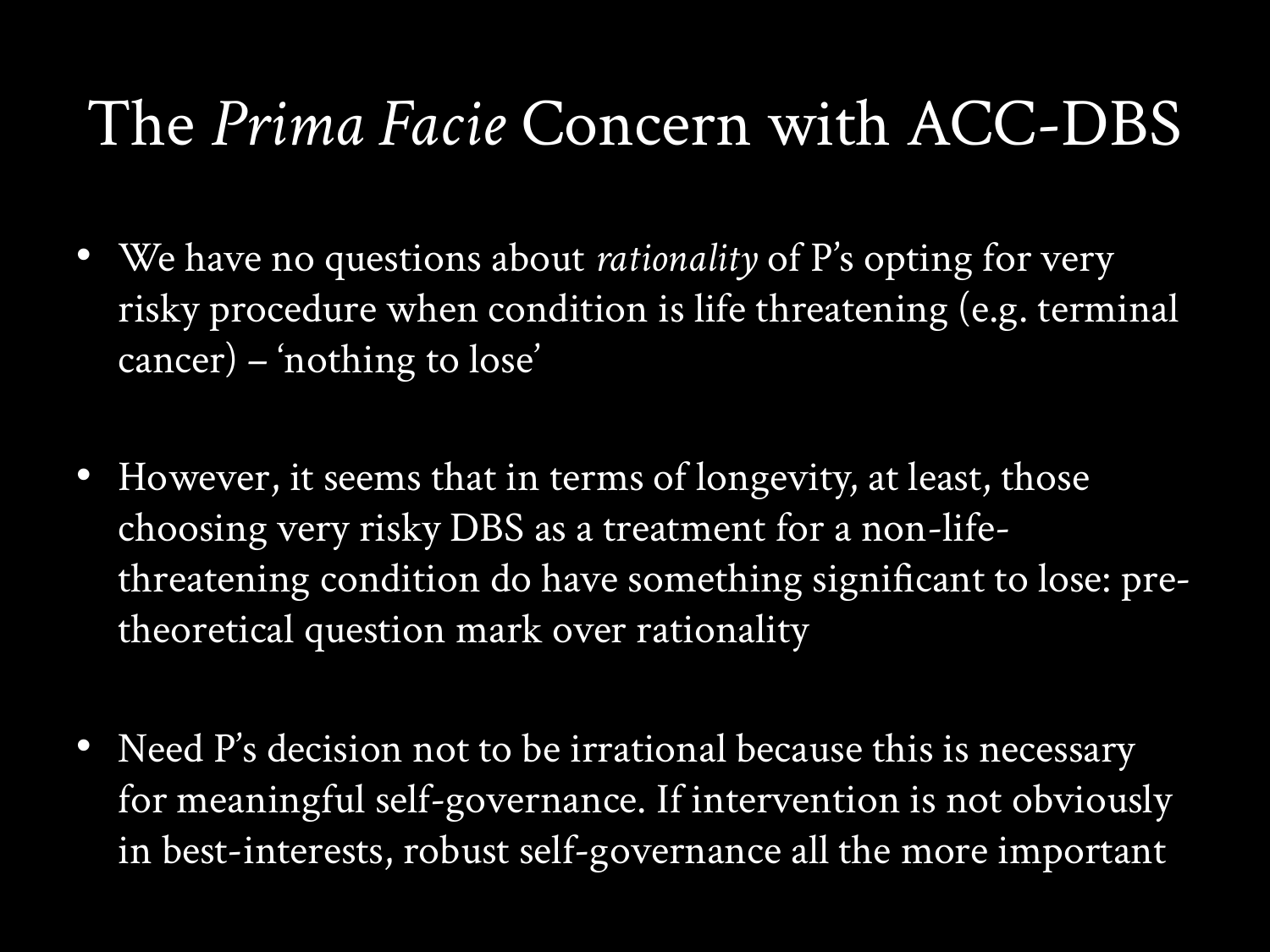

# The Prima Facie Concern with ACC-DBS
We have no questions about rationality of P’s opting for very risky procedure when condition is life threatening (e.g. terminal cancer) – ‘nothing to lose’

However, it seems that in terms of longevity, at least, those choosing very risky DBS as a treatment for a non-life-threatening condition do have something significant to lose: pre-theoretical question mark over rationality

Need P’s decision not to be irrational because this is necessary for meaningful self-governance. If intervention is not obviously in best-interests, robust self-governance all the more important